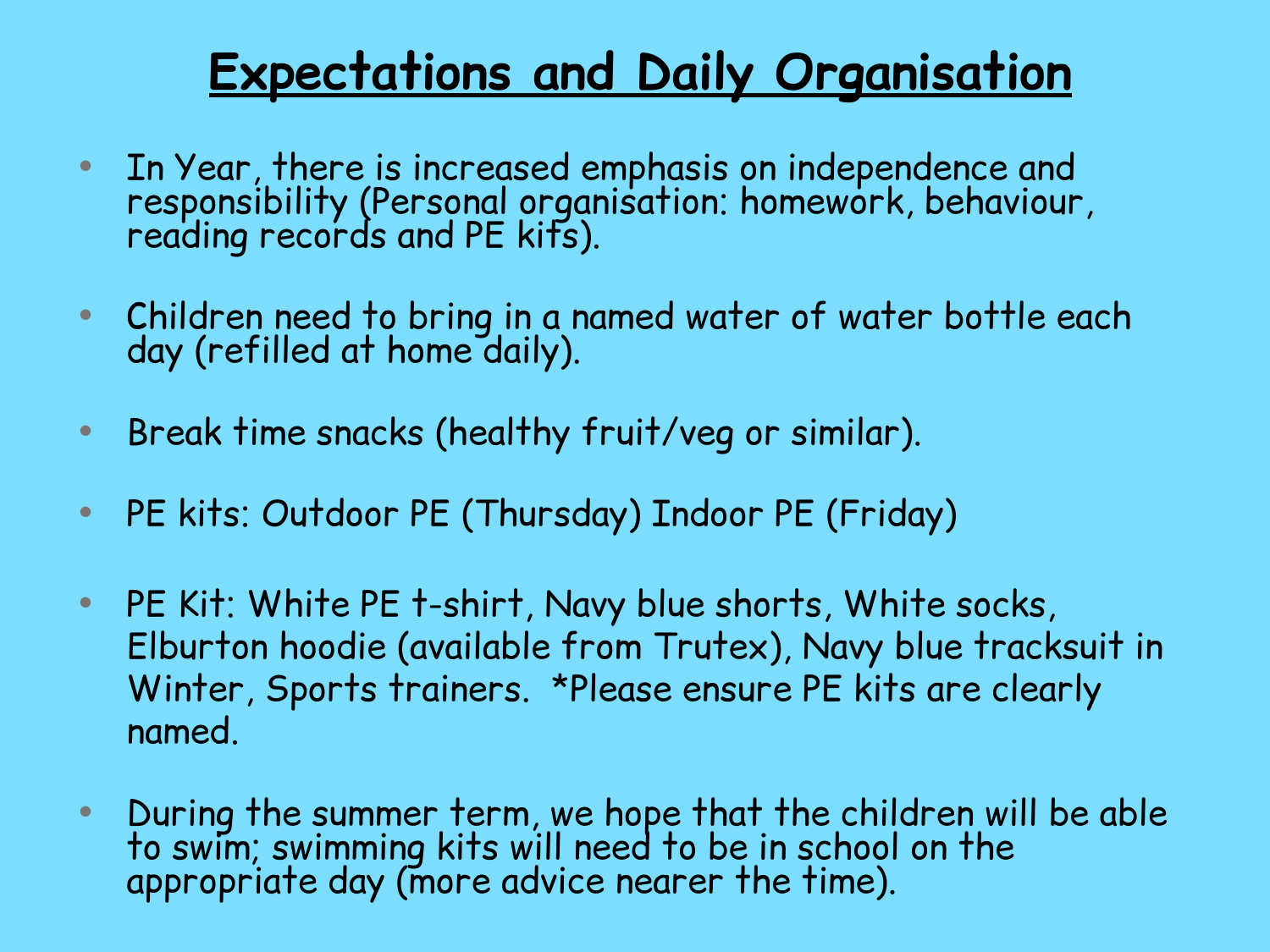

Expectations and Daily Organisation
In Year, there is increased emphasis on independence and responsibility (Personal organisation: homework, behaviour, reading records and PE kits).

Children need to bring in a named water of water bottle each day (refilled at home daily).

Break time snacks (healthy fruit/veg or similar).

PE kits: Outdoor PE (Thursday) Indoor PE (Friday)

PE Kit: White PE t-shirt, Navy blue shorts, White socks, Elburton hoodie (available from Trutex), Navy blue tracksuit in Winter, Sports trainers.  *Please ensure PE kits are clearly named.

During the summer term, we hope that the children will be able to swim; swimming kits will need to be in school on the appropriate day (more advice nearer the time).